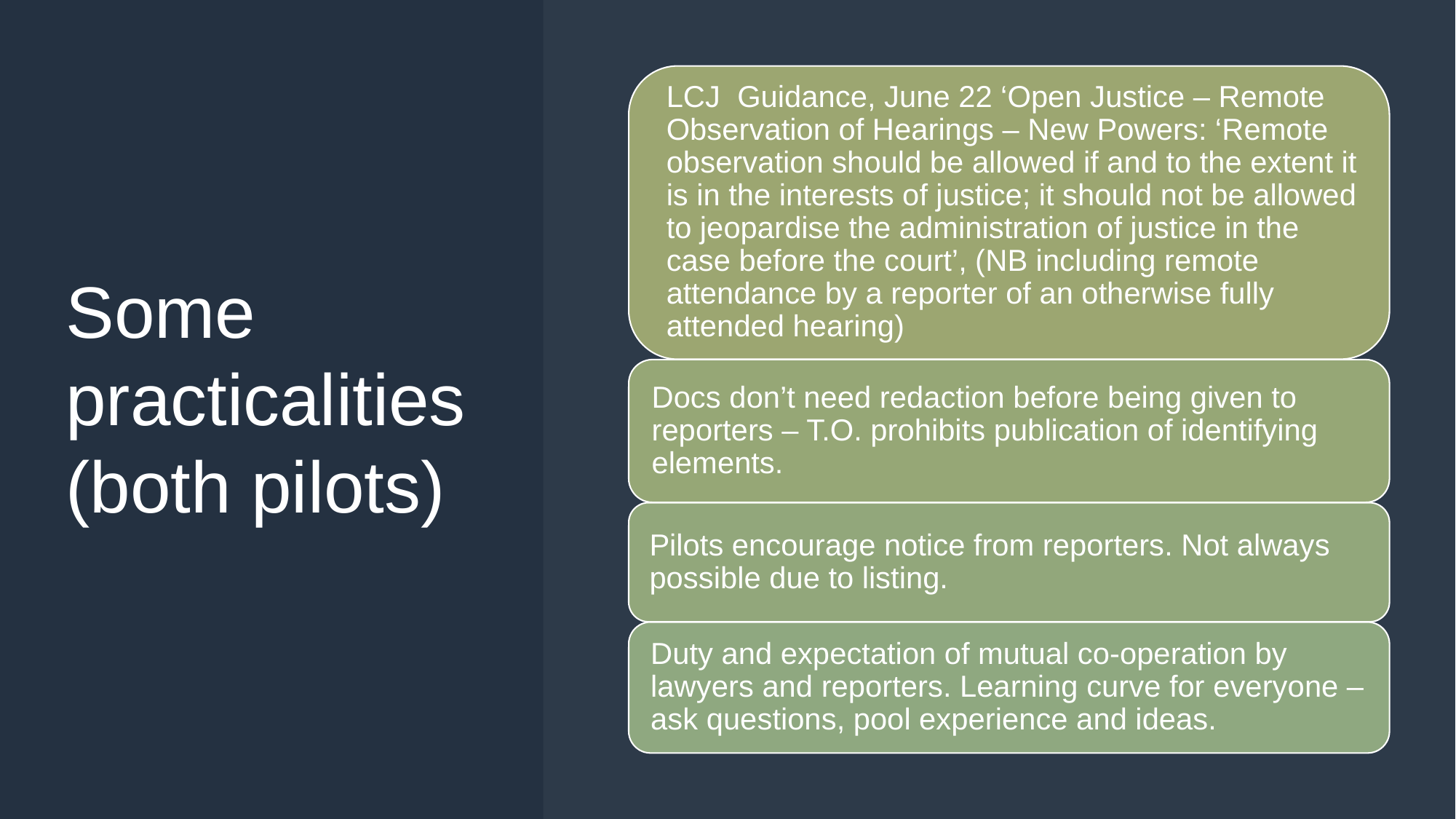

# Some practicalities (both pilots)
LCJ  Guidance, June 22 ‘Open Justice – Remote Observation of Hearings – New Powers: ‘Remote observation should be allowed if and to the extent it is in the interests of justice; it should not be allowed to jeopardise the administration of justice in the case before the court’, (NB including remote attendance by a reporter of an otherwise fully attended hearing)
Docs don’t need redaction before being given to reporters – T.O. prohibits publication of identifying elements.
Pilots encourage notice from reporters. Not always possible due to listing.
Duty and expectation of mutual co-operation by lawyers and reporters. Learning curve for everyone – ask questions, pool experience and ideas.